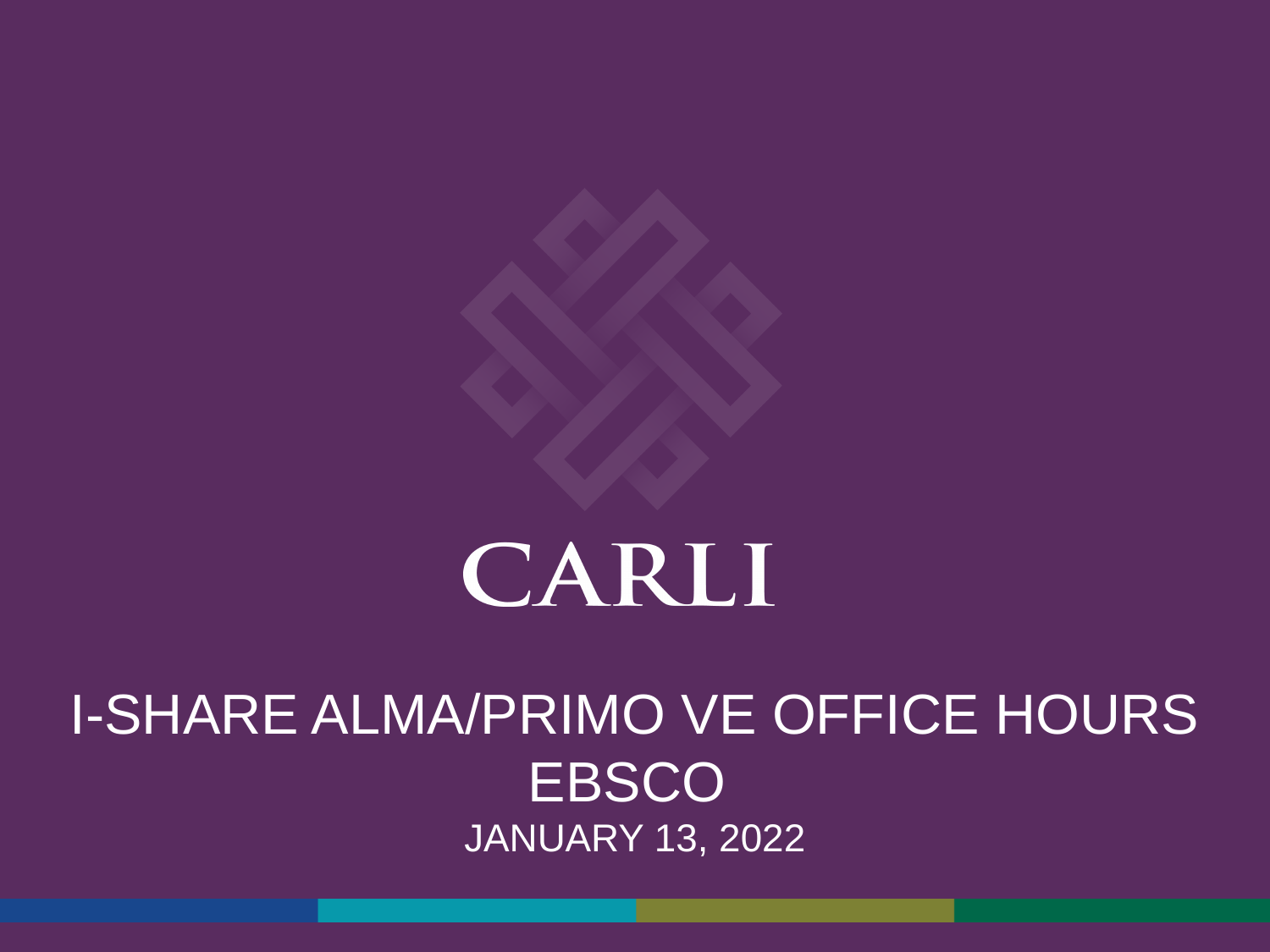

# I-Share Alma/Primo VE Office Hours EBSCO January 13, 2022